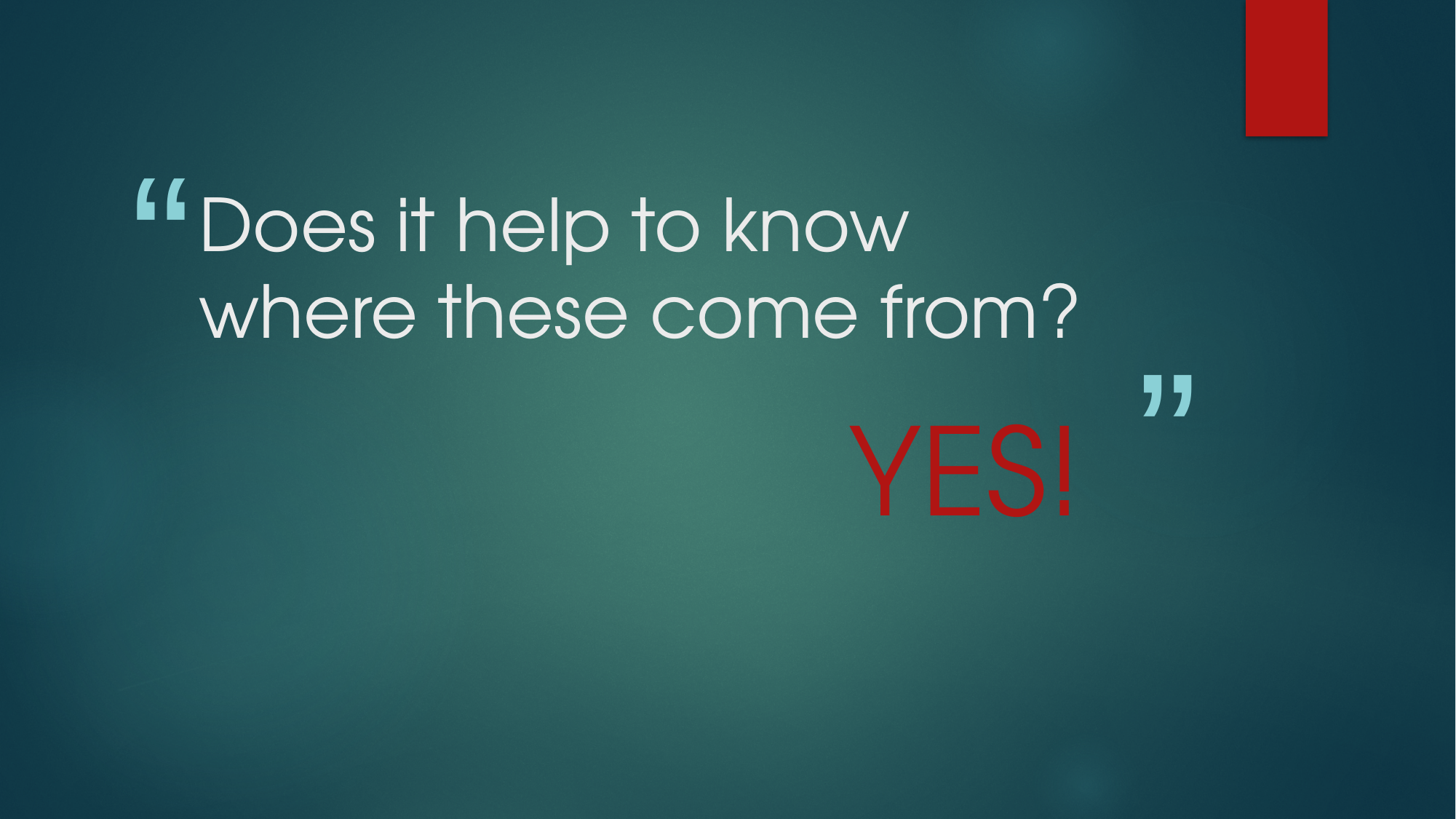

# Does it help to know where these come from?
YES!